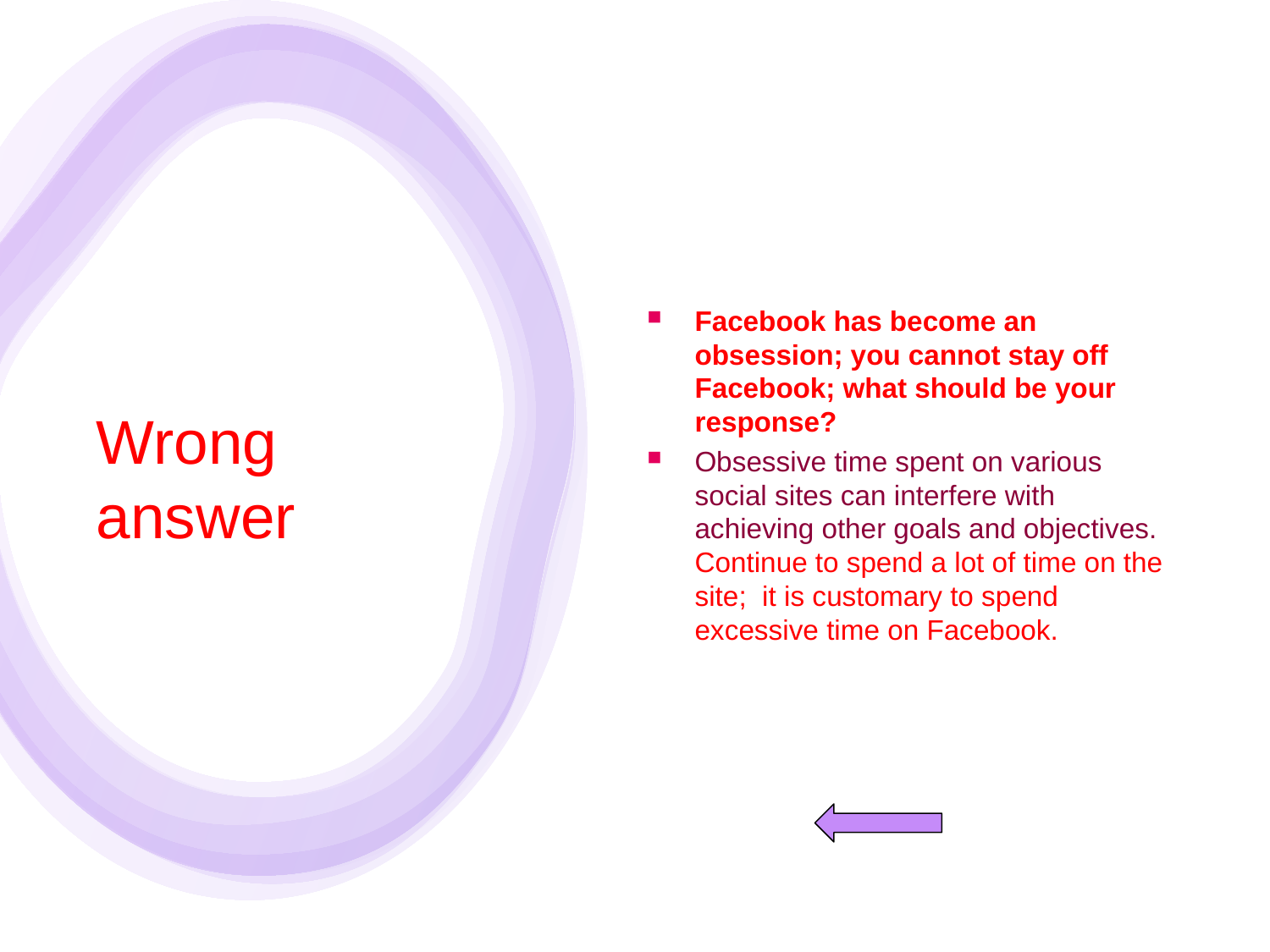

Facebook has become an obsession; you cannot stay off Facebook; what should be your response?
Obsessive time spent on various social sites can interfere with achieving other goals and objectives. Continue to spend a lot of time on the site;  it is customary to spend excessive time on Facebook.
# Wrong answer